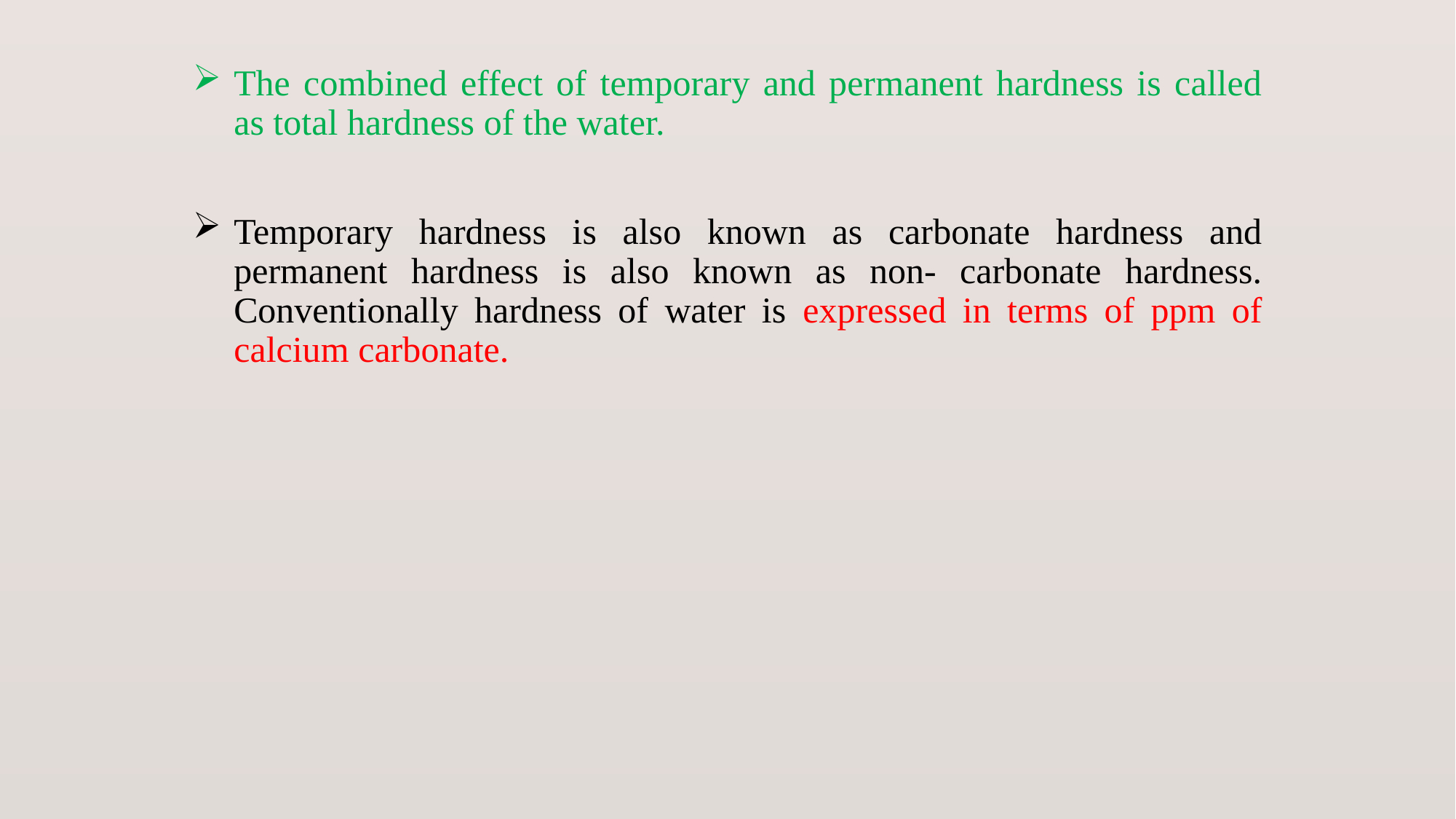

The combined effect of temporary and permanent hardness is called as total hardness of the water.

Temporary hardness is also known as carbonate hardness and permanent hardness is also known as non- carbonate hardness. Conventionally hardness of water is expressed in terms of ppm of calcium carbonate.